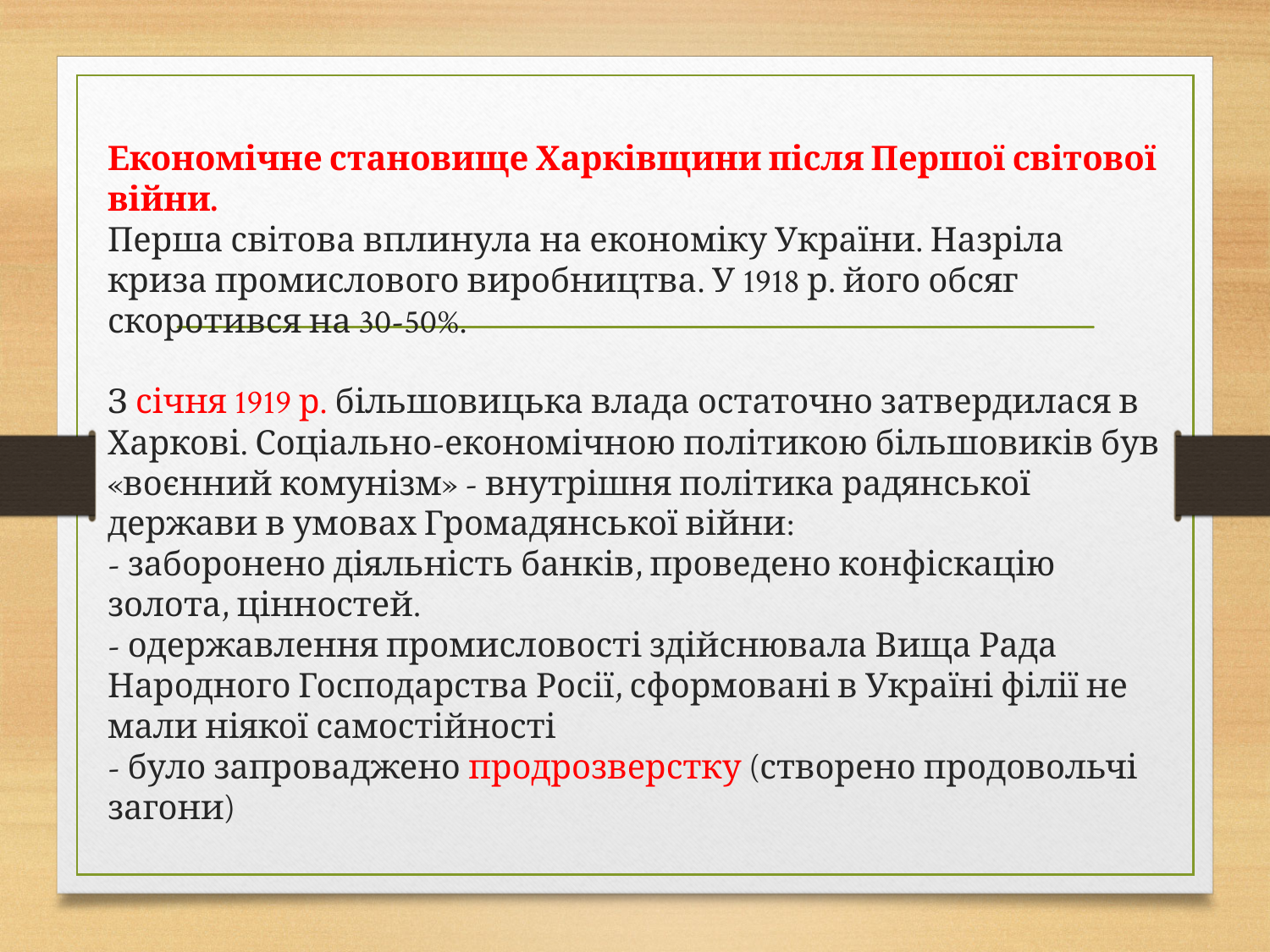

# Економічне становище Харківщини після Першої світової війни. Перша світова вплинула на економіку України. Назріла криза промислового виробництва. У 1918 р. його обсяг скоротився на 30-50%. З січня 1919 р. більшовицька влада остаточно затвердилася в Харкові. Соціально-економічною політикою більшовиків був «воєнний комунізм» - внутрішня політика радянської держави в умовах Громадянської війни: - заборонено діяльність банків, проведено конфіскацію золота, цінностей. - одержавлення промисловості здійснювала Вища Рада Народного Господарства Росії, сформовані в Україні філії не мали ніякої самостійності - було запроваджено продрозверстку (створено продовольчі загони)